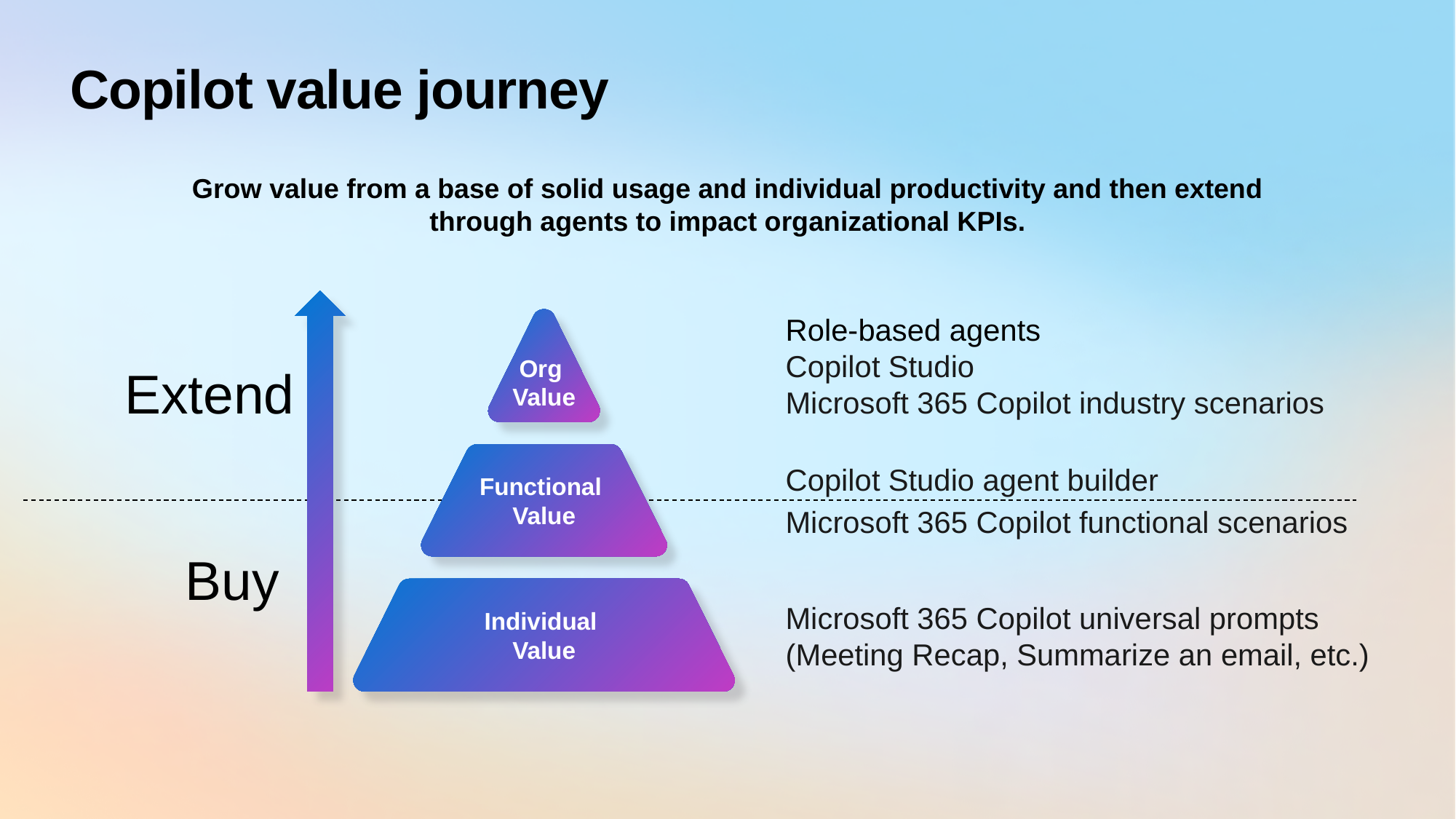

# Copilot value journey
Grow value from a base of solid usage and individual productivity and then extend through agents to impact organizational KPIs.

Org
Value
Role-based agents
Copilot Studio
Microsoft 365 Copilot industry scenarios
Extend
Functional
Value
Copilot Studio agent builder
Microsoft 365 Copilot functional scenarios
Buy
Individual
Value
Microsoft 365 Copilot universal prompts (Meeting Recap, Summarize an email, etc.)